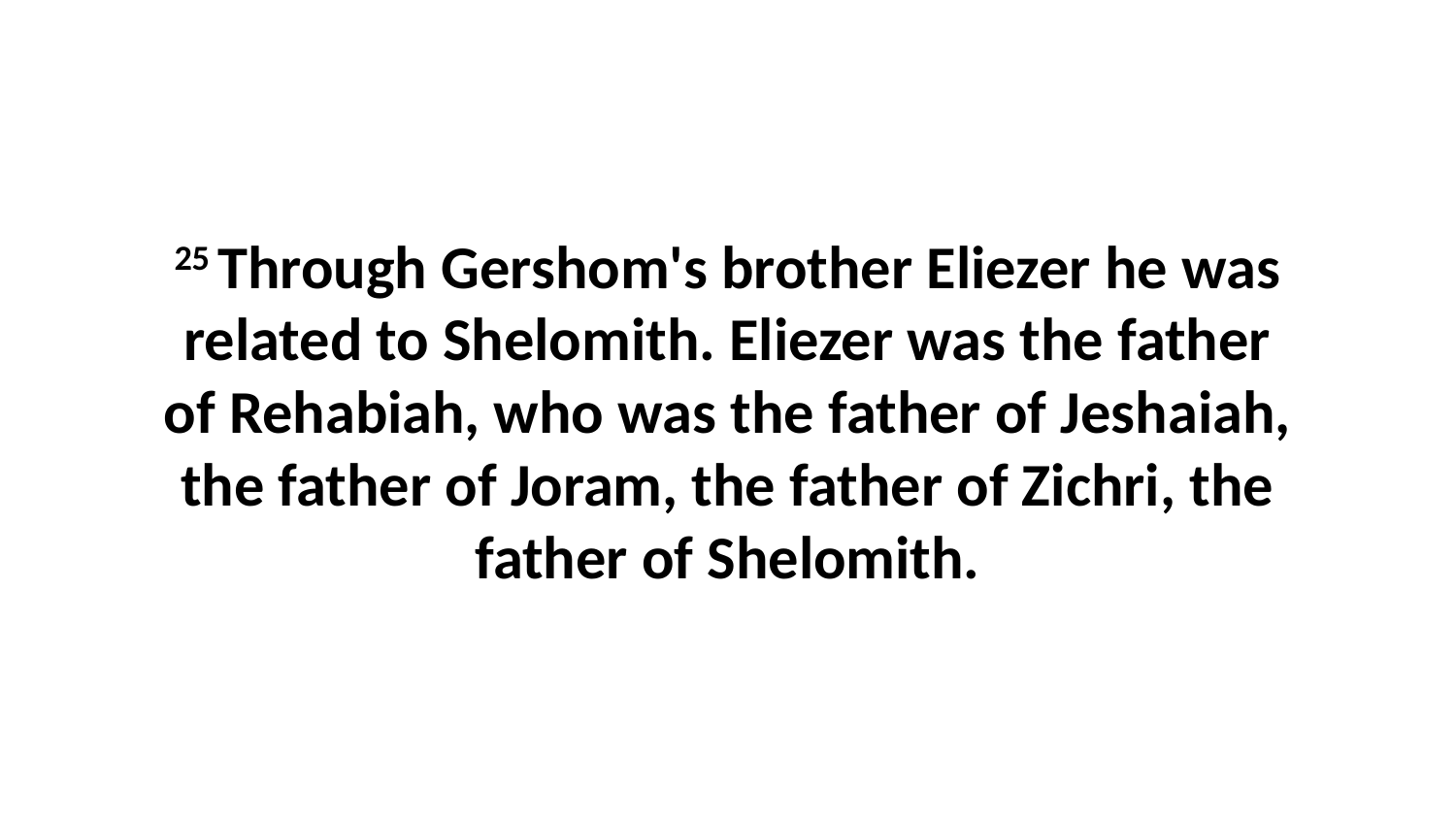

25 Through Gershom's brother Eliezer he was related to Shelomith. Eliezer was the father of Rehabiah, who was the father of Jeshaiah, the father of Joram, the father of Zichri, the father of Shelomith.